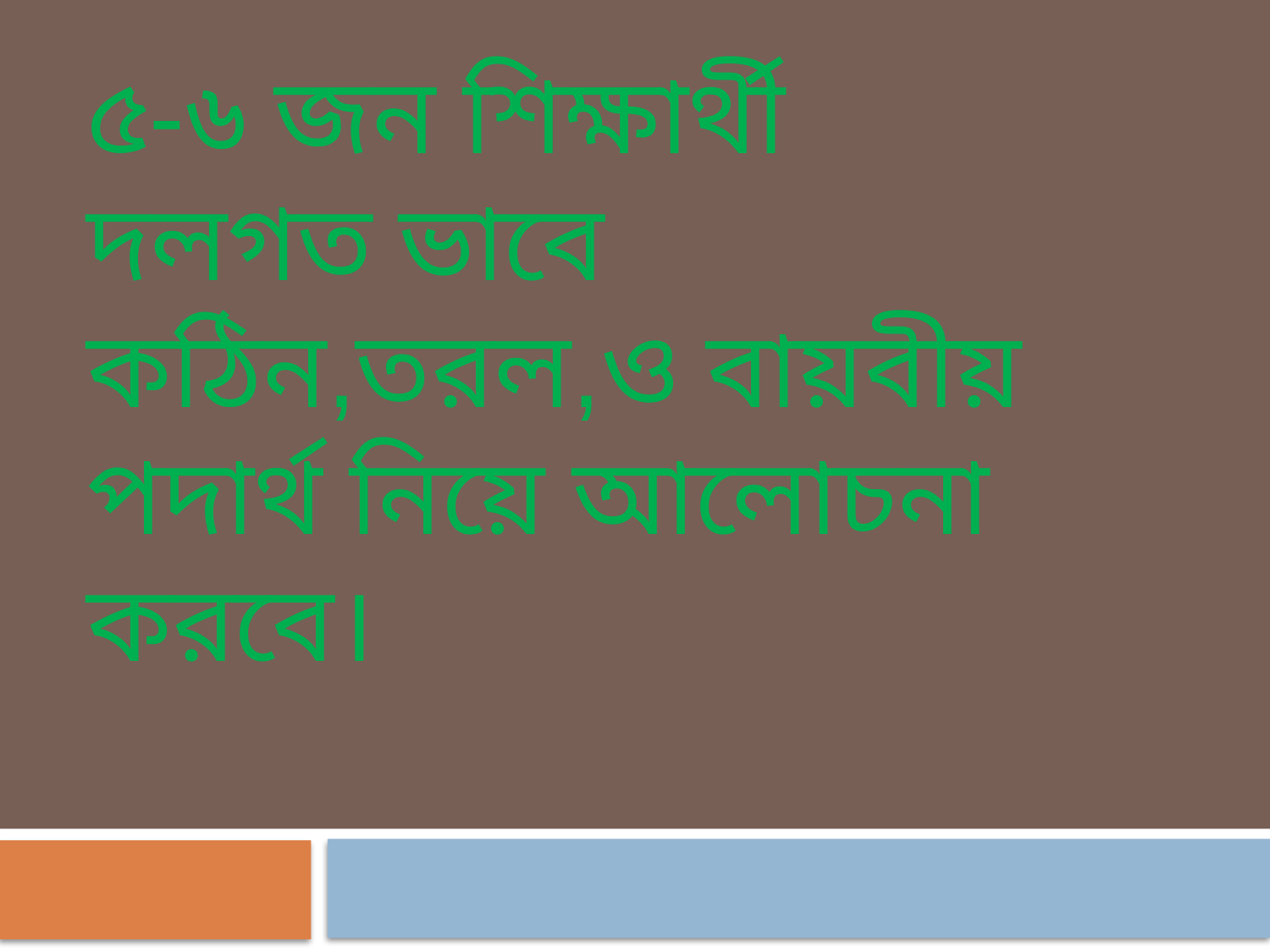

৫-৬ জন শিক্ষার্থী দলগত ভাবে কঠিন,তরল,ও বায়বীয় পদার্থ নিয়ে আলোচনা করবে।